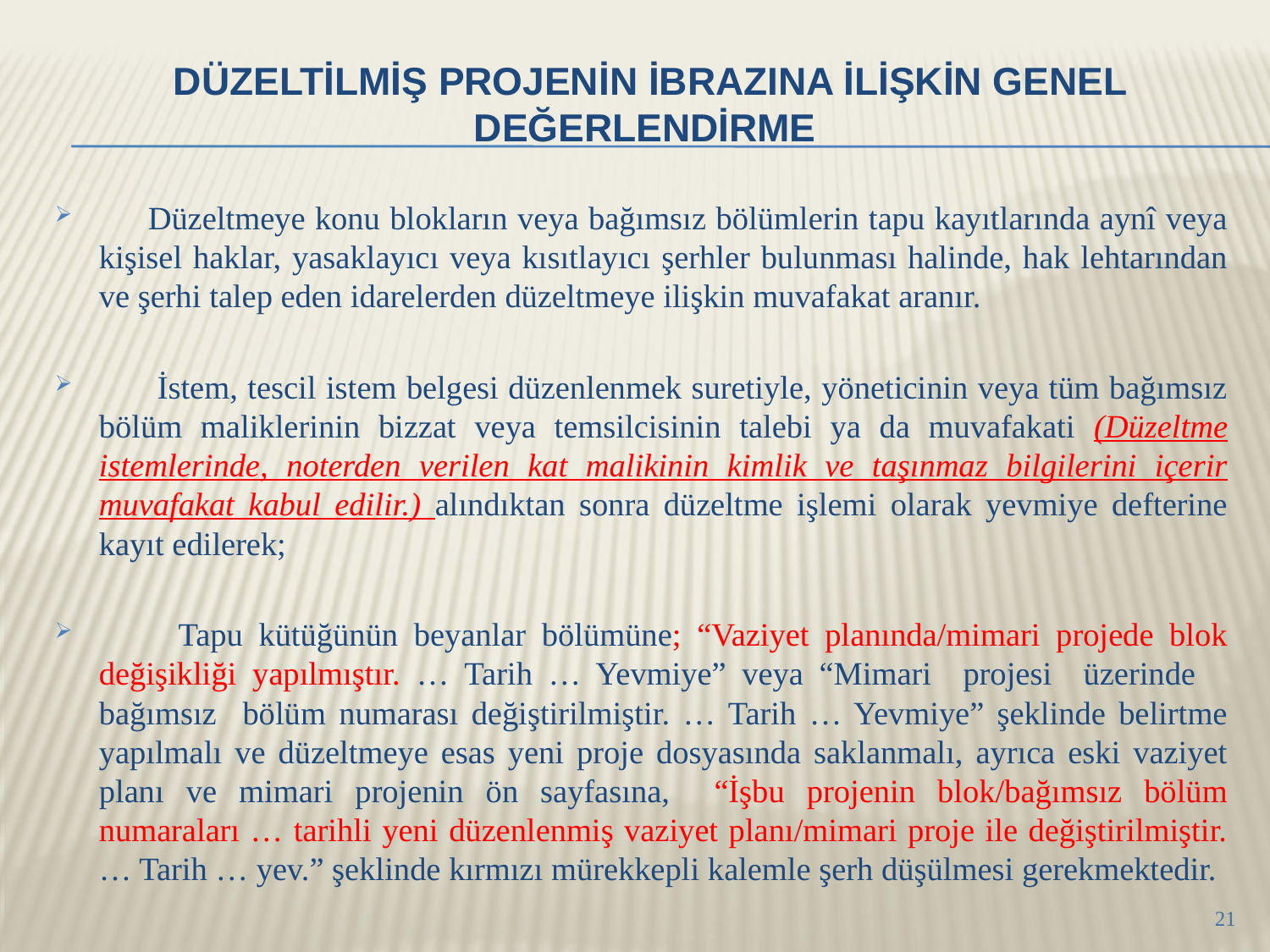

# düzeltİlmİş projenİn İbrazIna İlİşkİn genel değerlendİrme

     Düzeltmeye konu blokların veya bağımsız bölümlerin tapu kayıtlarında aynî veya kişisel haklar, yasaklayıcı veya kısıtlayıcı şerhler bulunması halinde, hak lehtarından ve şerhi talep eden idarelerden düzeltmeye ilişkin muvafakat aranır.

      İstem, tescil istem belgesi düzenlenmek suretiyle, yöneticinin veya tüm bağımsız bölüm maliklerinin bizzat veya temsilcisinin talebi ya da muvafakati (Düzeltme istemlerinde, noterden verilen kat malikinin kimlik ve taşınmaz bilgilerini içerir muvafakat kabul edilir.) alındıktan sonra düzeltme işlemi olarak yevmiye defterine kayıt edilerek;

     Tapu kütüğünün beyanlar bölümüne; “Vaziyet planında/mimari projede blok değişikliği yapılmıştır. … Tarih … Yevmiye” veya “Mimari  projesi  üzerinde   bağımsız  bölüm numarası değiştirilmiştir. … Tarih … Yevmiye” şeklinde belirtme yapılmalı ve düzeltmeye esas yeni proje dosyasında saklanmalı, ayrıca eski vaziyet planı ve mimari projenin ön sayfasına,  “İşbu projenin blok/bağımsız bölüm numaraları … tarihli yeni düzenlenmiş vaziyet planı/mimari proje ile değiştirilmiştir. … Tarih … yev.” şeklinde kırmızı mürekkepli kalemle şerh düşülmesi gerekmektedir.

21